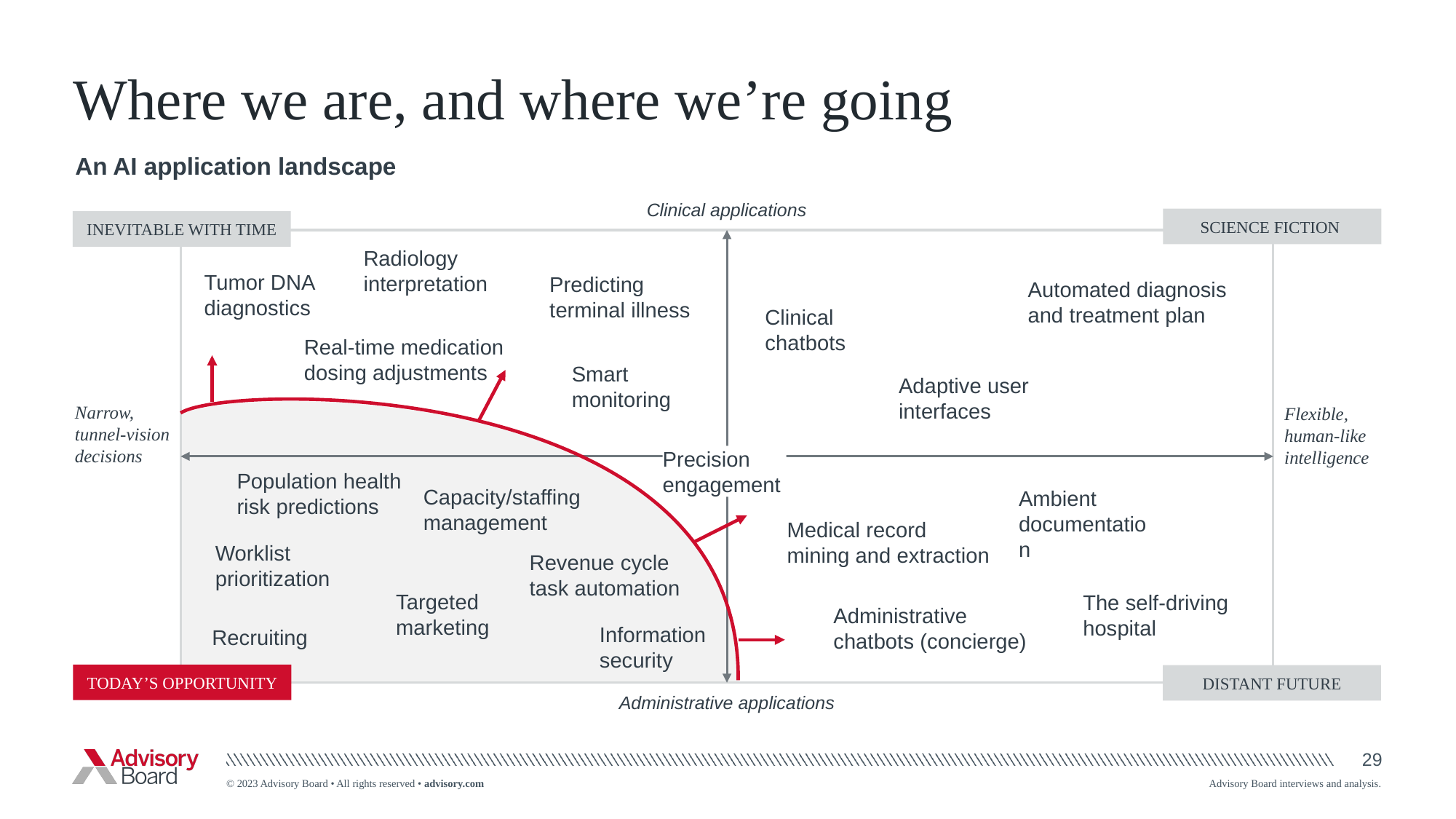

# Where we are, and where we’re going
An AI application landscape
Clinical applications
SCIENCE FICTION
INEVITABLE WITH TIME

Radiology
interpretation
Tumor DNA diagnostics
Predicting terminal illness
Automated diagnosis and treatment plan
Clinical chatbots
Real-time medication dosing adjustments
Smart
monitoring
Adaptive user
interfaces

Narrow, tunnel-vision decisions

Flexible, human-like intelligence
Precision engagement
Population health risk predictions
Capacity/staffing
management
Ambient documentation
Medical record mining and extraction
Worklist
prioritization
Revenue cycle task automation
Targeted marketing
The self-driving
hospital
Administrative
chatbots (concierge)
Information
security
Recruiting
DISTANT FUTURE
TODAY’S OPPORTUNITY
Administrative applications